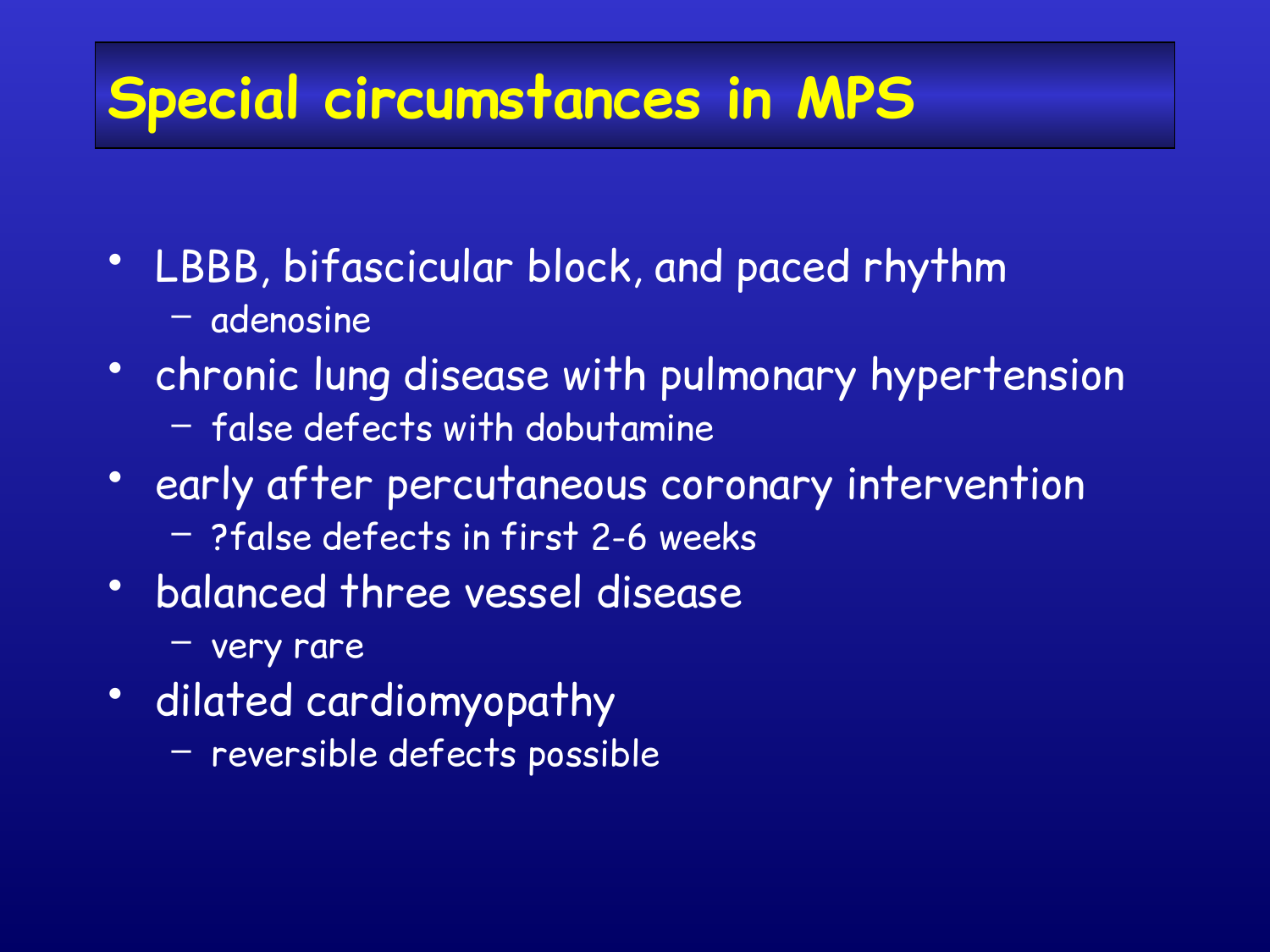

# Special circumstances in MPS
LBBB, bifascicular block, and paced rhythm
adenosine
chronic lung disease with pulmonary hypertension
false defects with dobutamine
early after percutaneous coronary intervention
?false defects in first 2-6 weeks
balanced three vessel disease
very rare
dilated cardiomyopathy
reversible defects possible